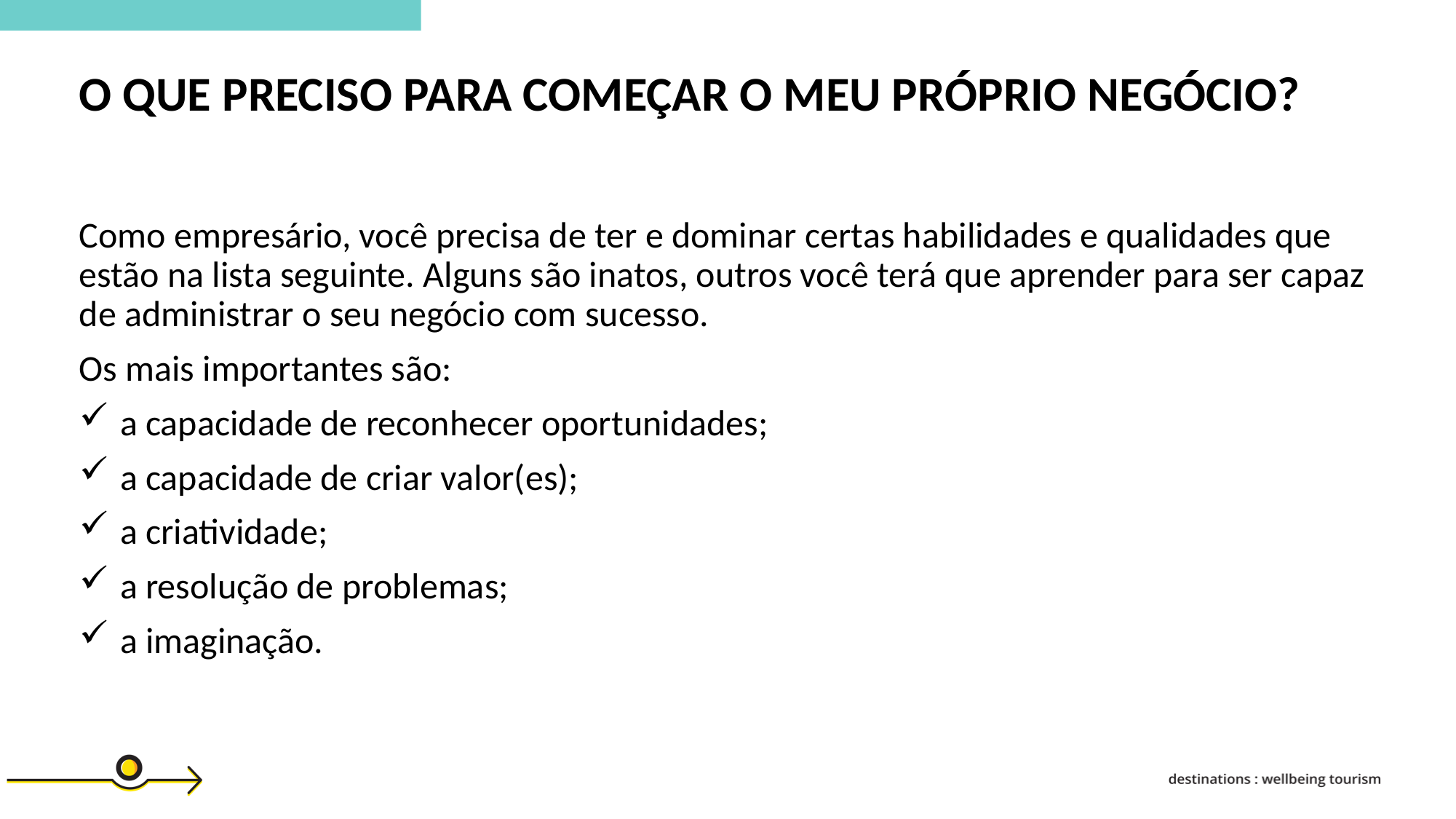

O QUE PRECISO PARA COMEÇAR O MEU PRÓPRIO NEGÓCIO?
Como empresário, você precisa de ter e dominar certas habilidades e qualidades que estão na lista seguinte. Alguns são inatos, outros você terá que aprender para ser capaz de administrar o seu negócio com sucesso.
Os mais importantes são:
a capacidade de reconhecer oportunidades;
a capacidade de criar valor(es);
a criatividade;
a resolução de problemas;
a imaginação.